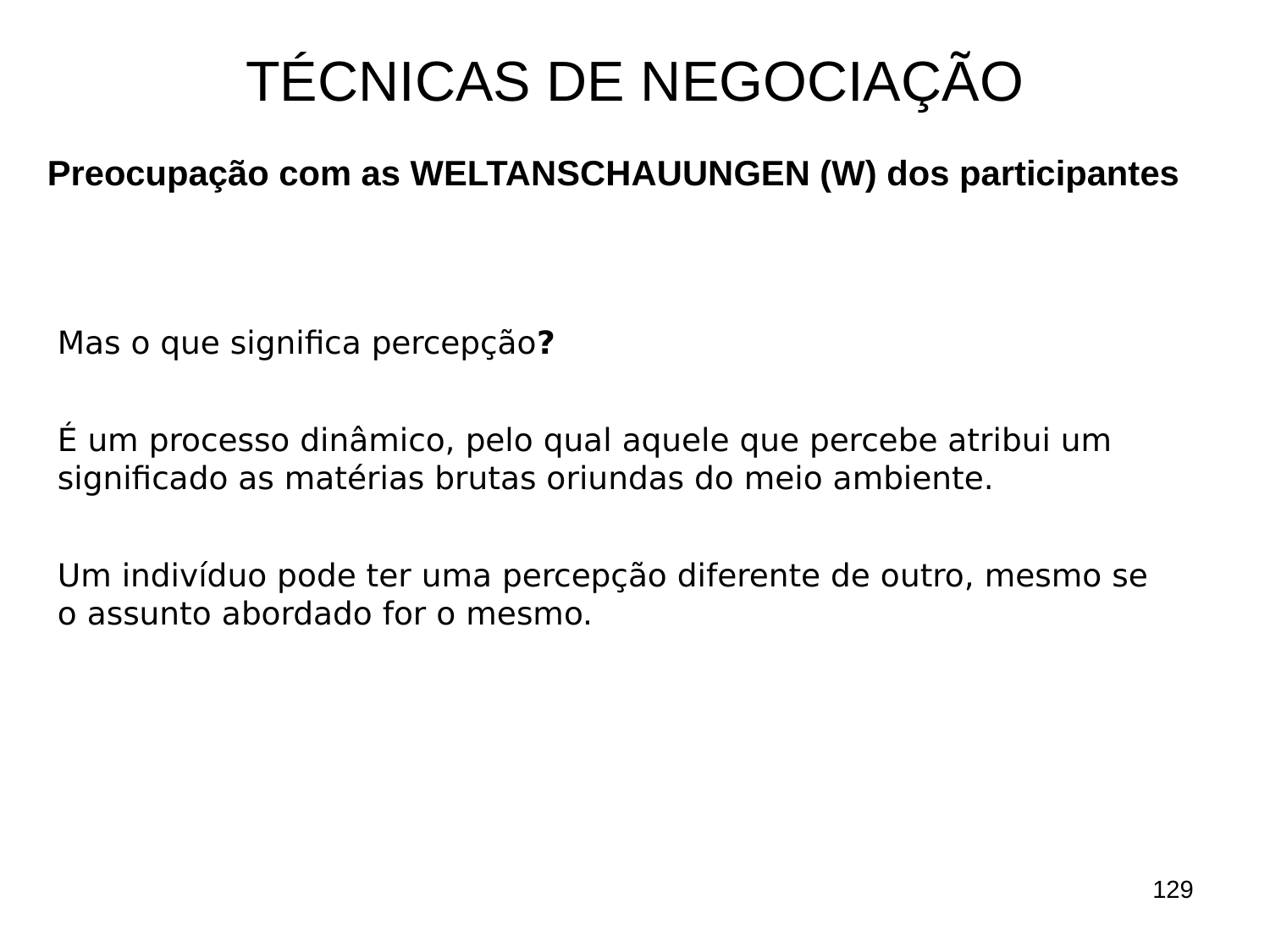

# TÉCNICAS DE NEGOCIAÇÃO
Preocupação com as WELTANSCHAUUNGEN (W) dos participantes

Mas o que significa percepção?

É um processo dinâmico, pelo qual aquele que percebe atribui um significado as matérias brutas oriundas do meio ambiente.

Um indivíduo pode ter uma percepção diferente de outro, mesmo se o assunto abordado for o mesmo.
129